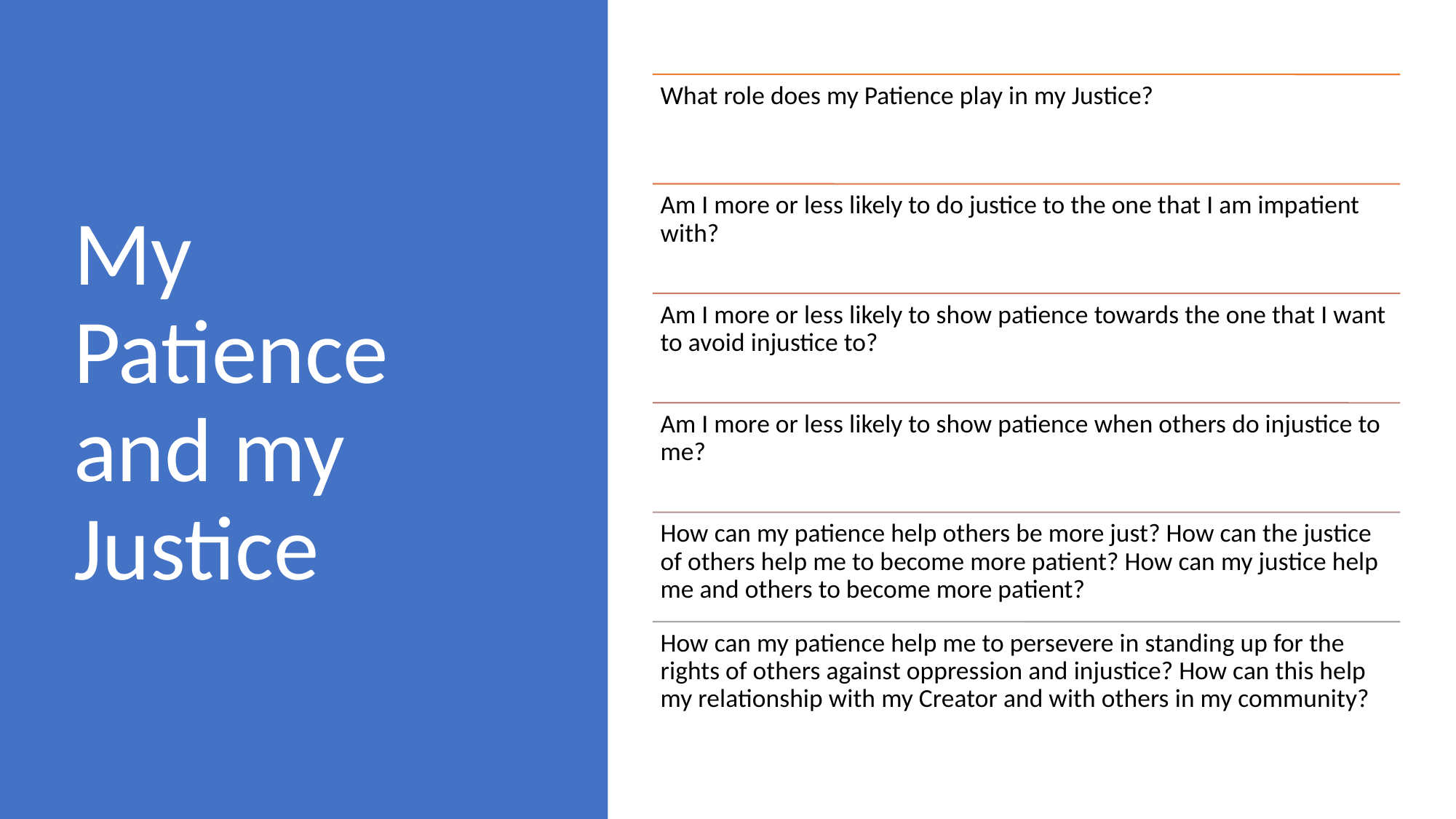

# My Patience and my Justice
What role does my Patience play in my Justice?
Am I more or less likely to do justice to the one that I am impatient with?
Am I more or less likely to show patience towards the one that I want to avoid injustice to?
Am I more or less likely to show patience when others do injustice to me?
How can my patience help others be more just? How can the justice of others help me to become more patient? How can my justice help me and others to become more patient?
How can my patience help me to persevere in standing up for the rights of others against oppression and injustice? How can this help my relationship with my Creator and with others in my community?